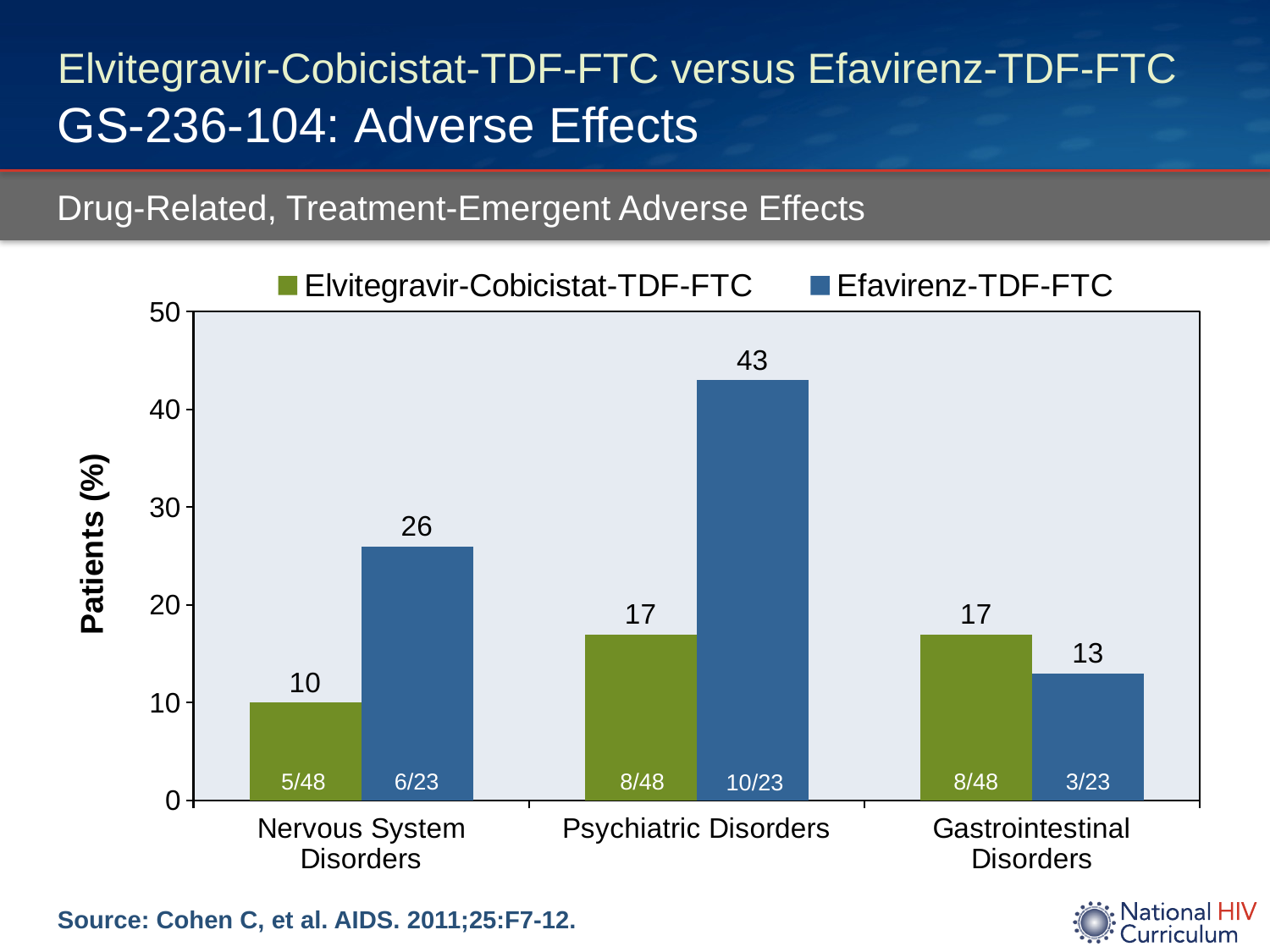

# Elvitegravir-Cobicistat-TDF-FTC versus Efavirenz-TDF-FTC GS-236-104: Adverse Effects
Drug-Related, Treatment-Emergent Adverse Effects

### Chart

| Category | Elvitegravir-Cobicistat-TDF-FTC | Efavirenz-TDF-FTC |
|---|---|---|
| Nervous System Disorders | 10.0 | 26.0 |
| Psychiatric Disorders | 17.0 | 43.0 |
| Gastrointestinal Disorders | 17.0 | 13.0 |
5/48
6/23
8/48
10/23
8/48
3/23
Source: Cohen C, et al. AIDS. 2011;25:F7-12.